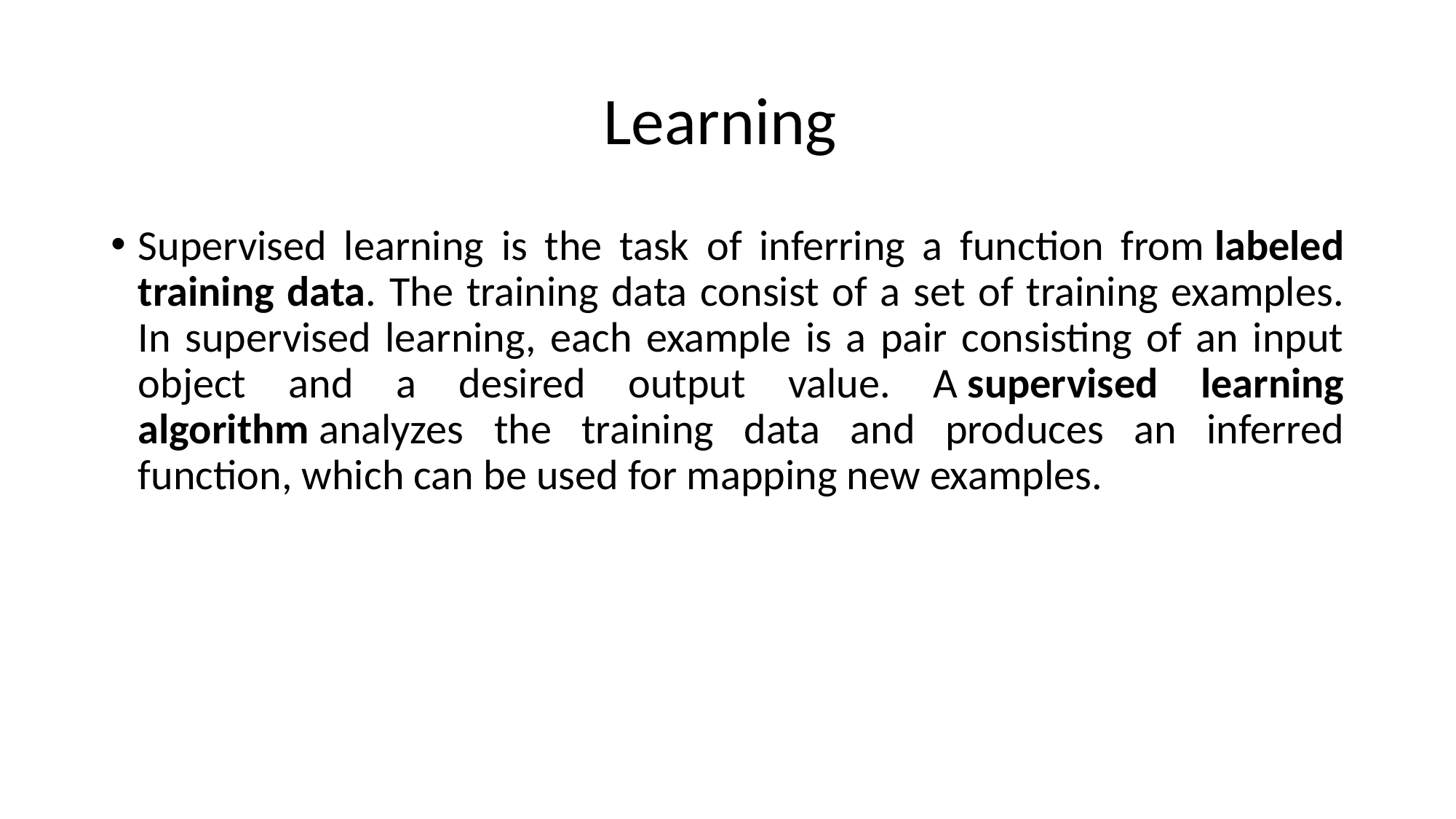

# Learning
Supervised learning is the task of inferring a function from labeled training data. The training data consist of a set of training examples. In supervised learning, each example is a pair consisting of an input object and a desired output value. A supervised learning algorithm analyzes the training data and produces an inferred function, which can be used for mapping new examples.